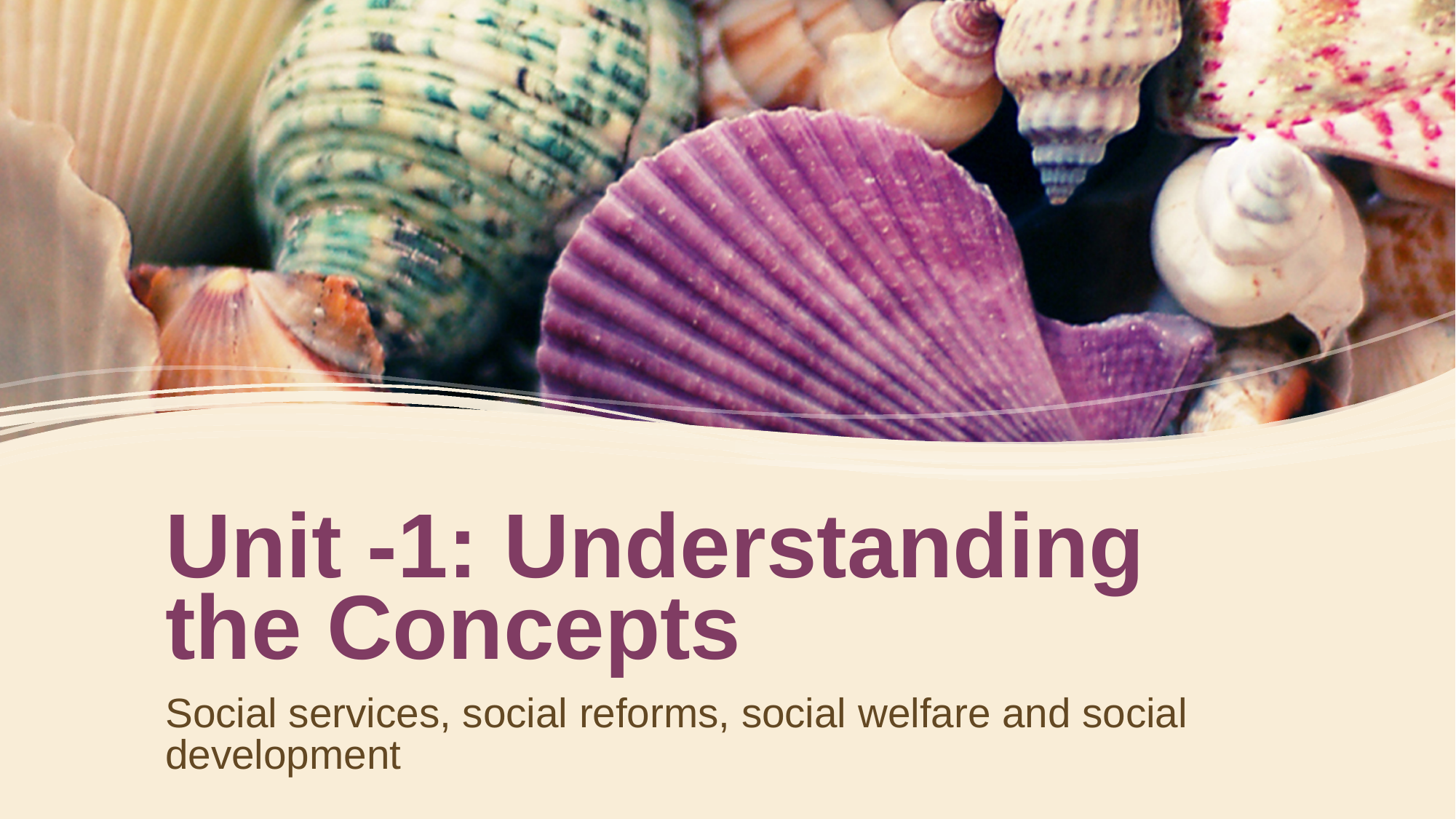

# Unit -1: Understanding the Concepts
Social services, social reforms, social welfare and social development